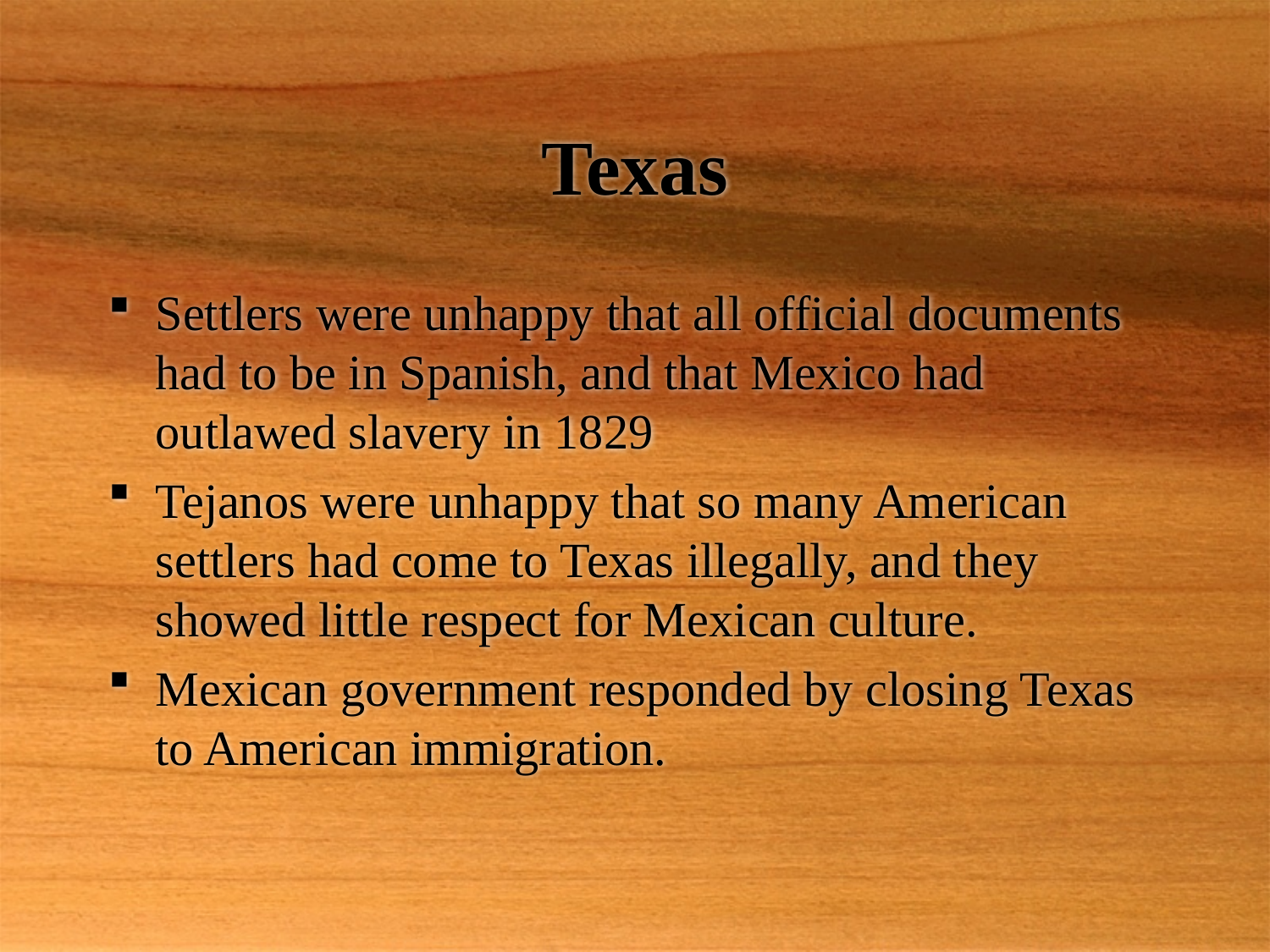

# Texas
Settlers were unhappy that all official documents had to be in Spanish, and that Mexico had outlawed slavery in 1829
Tejanos were unhappy that so many American settlers had come to Texas illegally, and they showed little respect for Mexican culture.
Mexican government responded by closing Texas to American immigration.